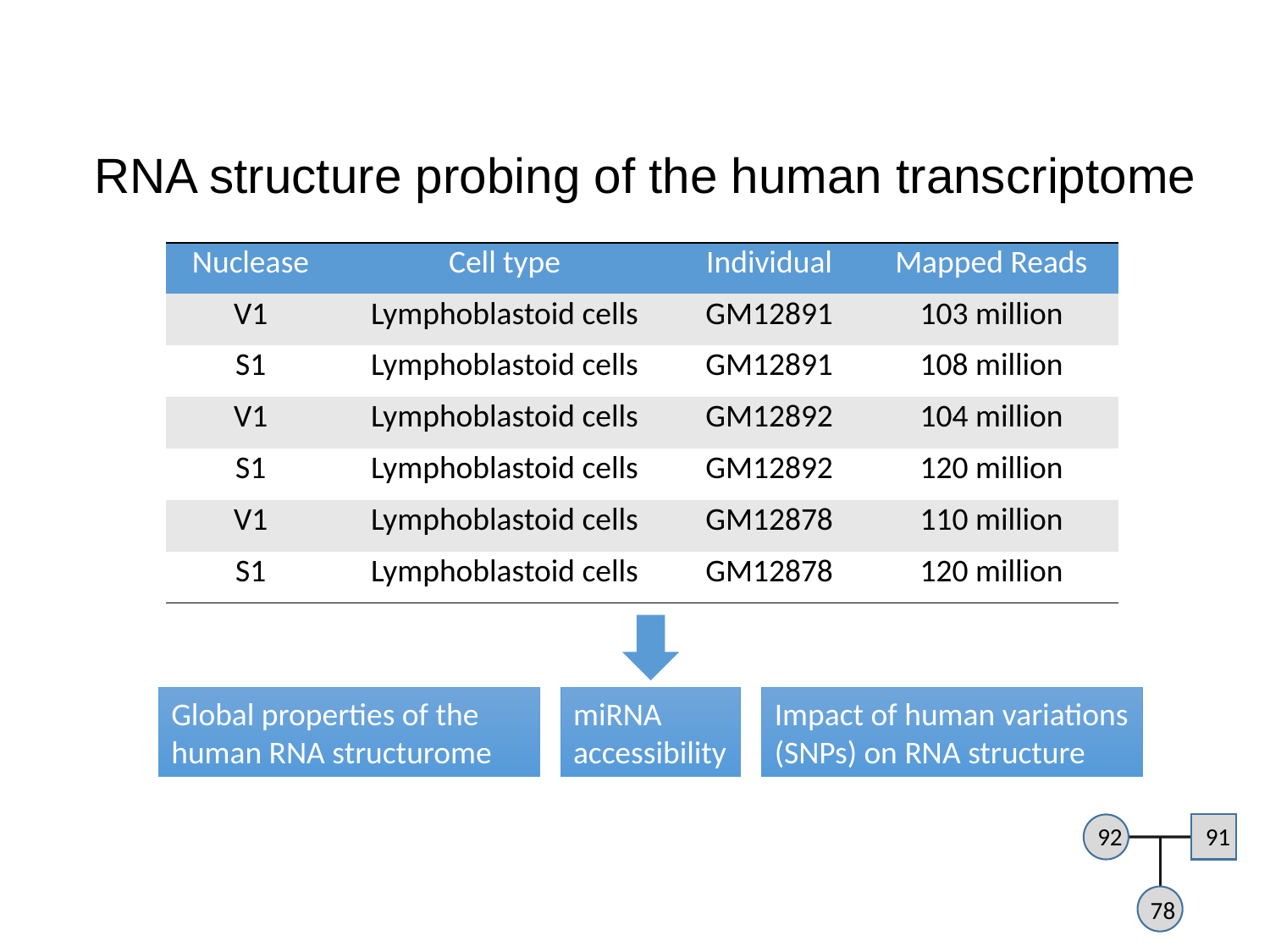

RNA structure probing of the human transcriptome
| Nuclease | Cell type | Individual | Mapped Reads |
| --- | --- | --- | --- |
| V1 | Lymphoblastoid cells | GM12891 | 103 million |
| S1 | Lymphoblastoid cells | GM12891 | 108 million |
| V1 | Lymphoblastoid cells | GM12892 | 104 million |
| S1 | Lymphoblastoid cells | GM12892 | 120 million |
| V1 | Lymphoblastoid cells | GM12878 | 110 million |
| S1 | Lymphoblastoid cells | GM12878 | 120 million |

Global properties of the human RNA structurome
miRNA
accessibility
Impact of human variations (SNPs) on RNA structure

92
91

78